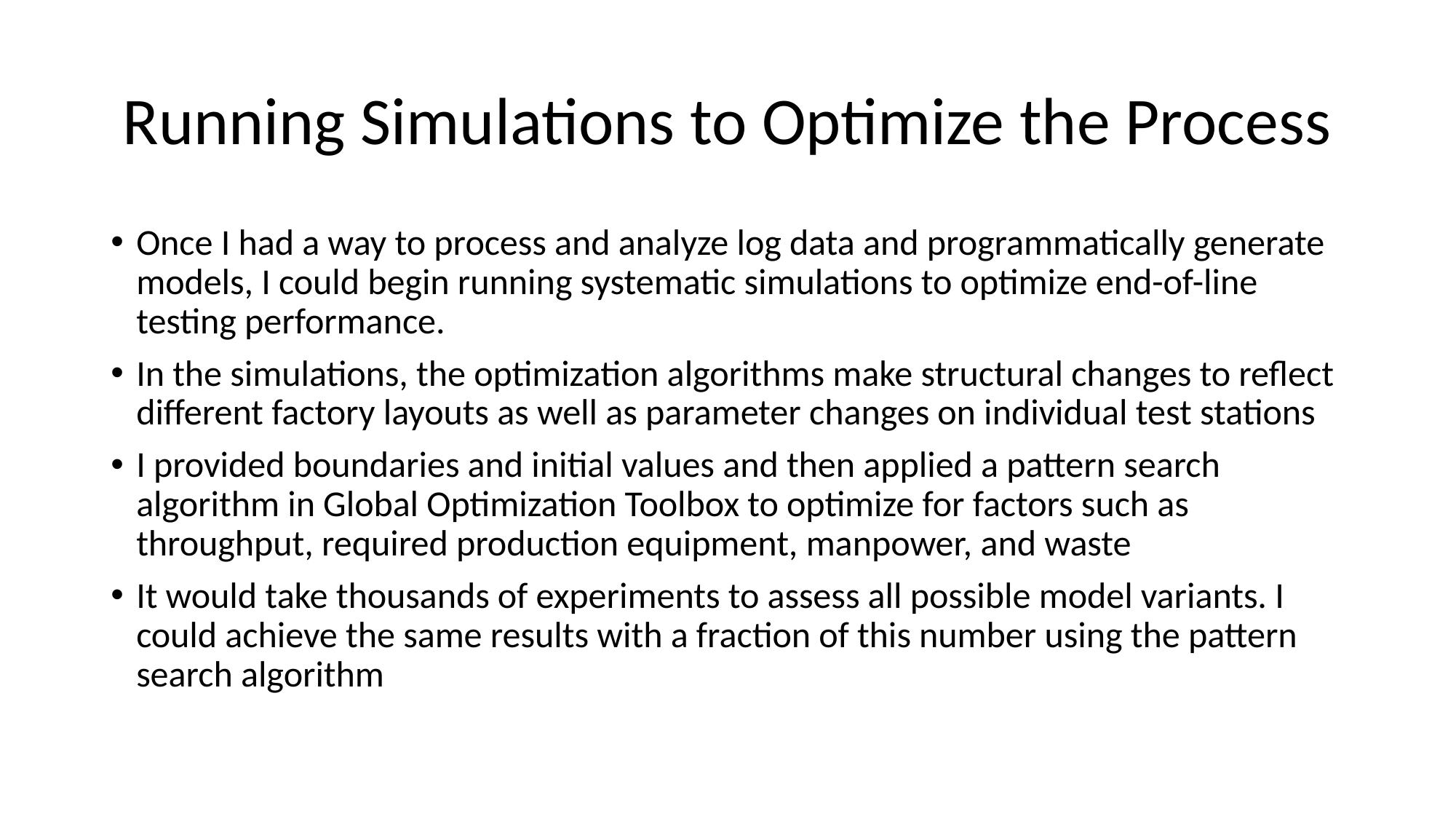

# Running Simulations to Optimize the Process
Once I had a way to process and analyze log data and programmatically generate models, I could begin running systematic simulations to optimize end-of-line testing performance.
In the simulations, the optimization algorithms make structural changes to reflect different factory layouts as well as parameter changes on individual test stations
I provided boundaries and initial values and then applied a pattern search algorithm in Global Optimization Toolbox to optimize for factors such as throughput, required production equipment, manpower, and waste
It would take thousands of experiments to assess all possible model variants. I could achieve the same results with a fraction of this number using the pattern search algorithm